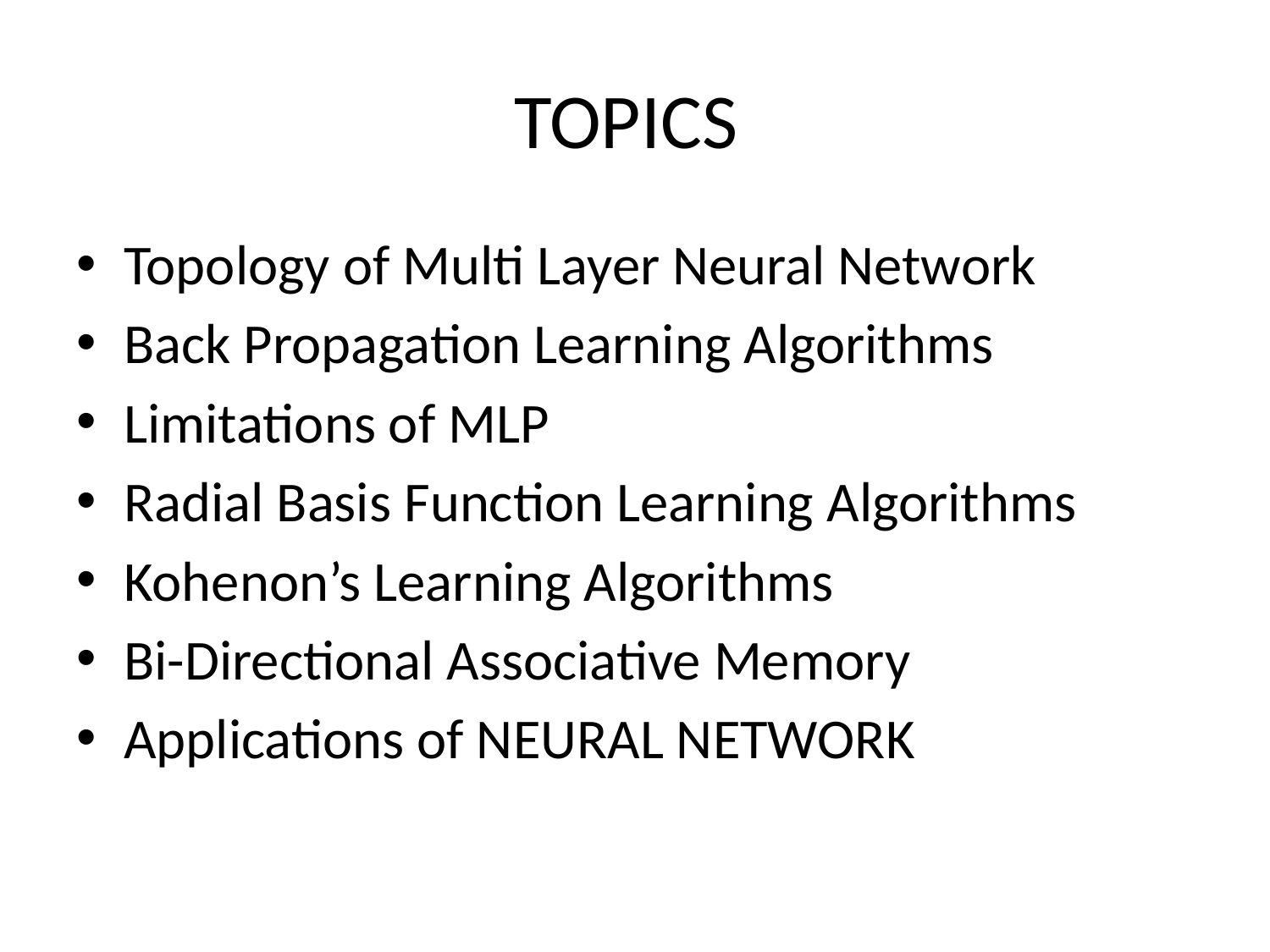

# Topics
Topology of Multi Layer Neural Network
Back Propagation Learning Algorithms
Limitations of MLP
Radial Basis Function Learning Algorithms
Kohenon’s Learning Algorithms
Bi-Directional Associative Memory
Applications of NEURAL NETWORK